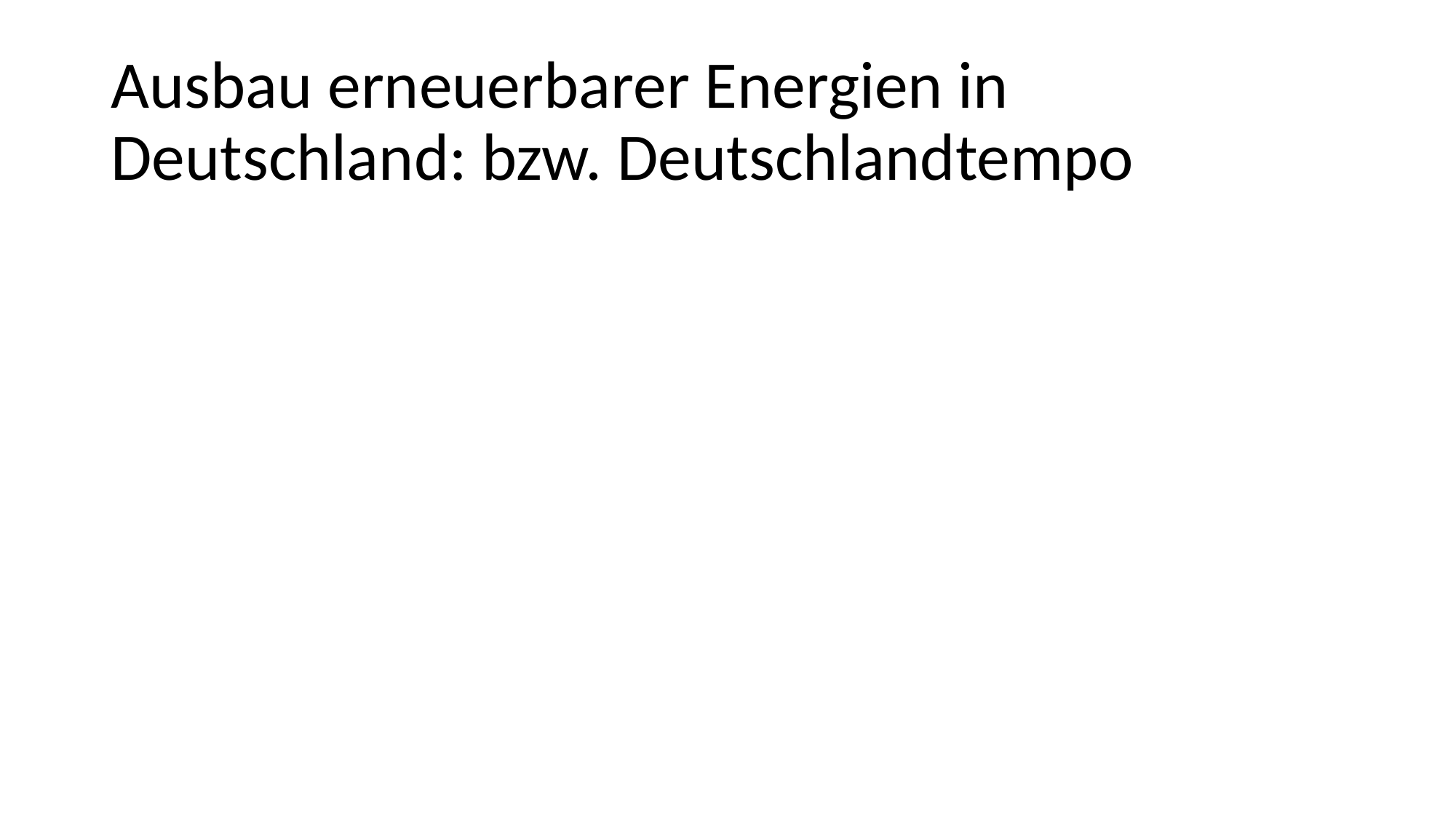

# Ausbau erneuerbarer Energien in Deutschland: bzw. Deutschlandtempo